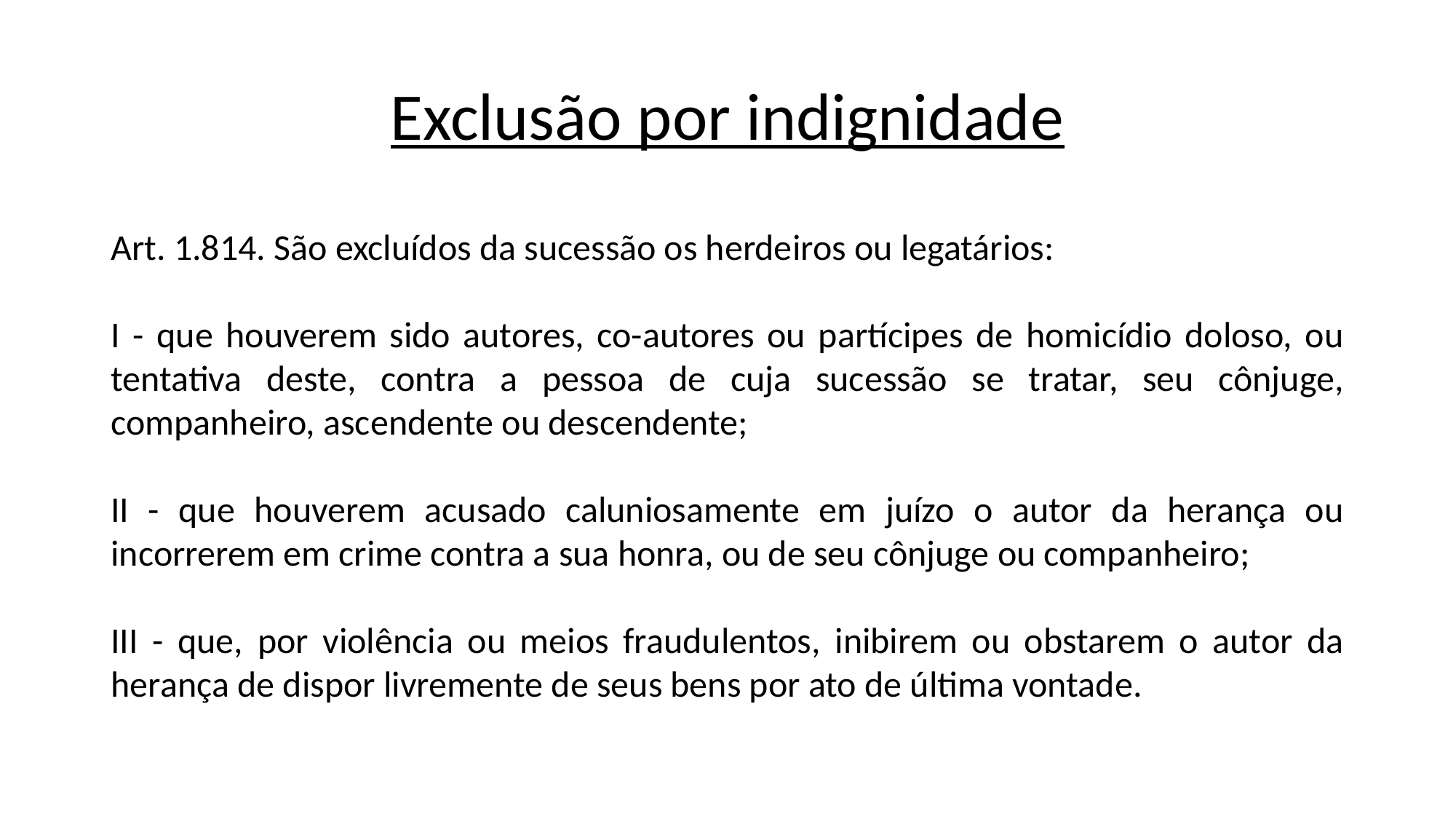

# Exclusão por indignidade
Art. 1.814. São excluídos da sucessão os herdeiros ou legatários:

I - que houverem sido autores, co-autores ou partícipes de homicídio doloso, ou tentativa deste, contra a pessoa de cuja sucessão se tratar, seu cônjuge, companheiro, ascendente ou descendente;

II - que houverem acusado caluniosamente em juízo o autor da herança ou incorrerem em crime contra a sua honra, ou de seu cônjuge ou companheiro;

III - que, por violência ou meios fraudulentos, inibirem ou obstarem o autor da herança de dispor livremente de seus bens por ato de última vontade.